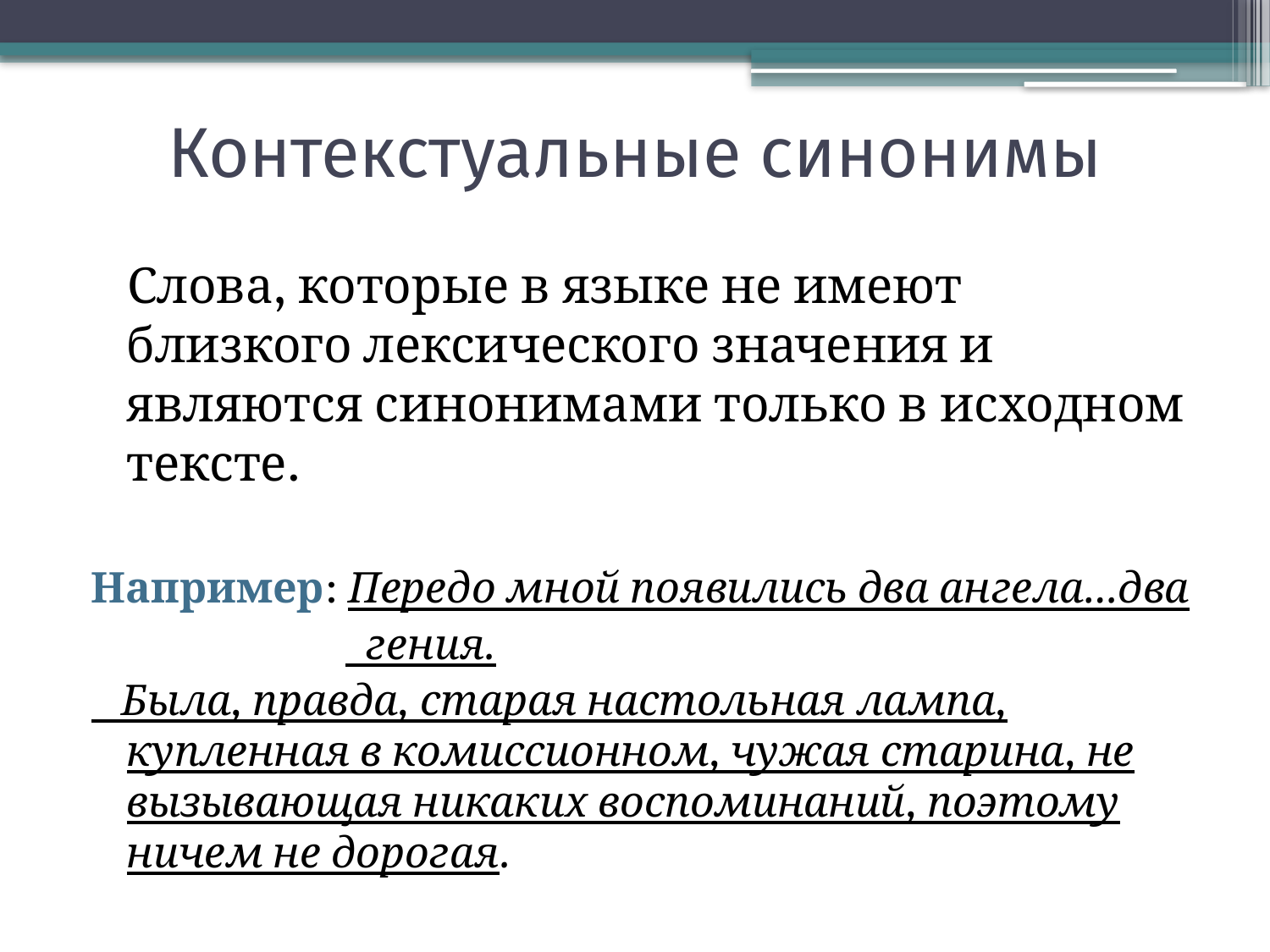

# Контекстуальные синонимы
   Слова, которые в языке не имеют близкого лексического значения и являются синонимами только в исходном тексте.

Например: Передо мной появились два ангела…два
                           гения.
   Была, правда, старая настольная лампа, купленная в комиссионном, чужая старина, не вызывающая никаких воспоминаний, поэтому ничем не дорогая.